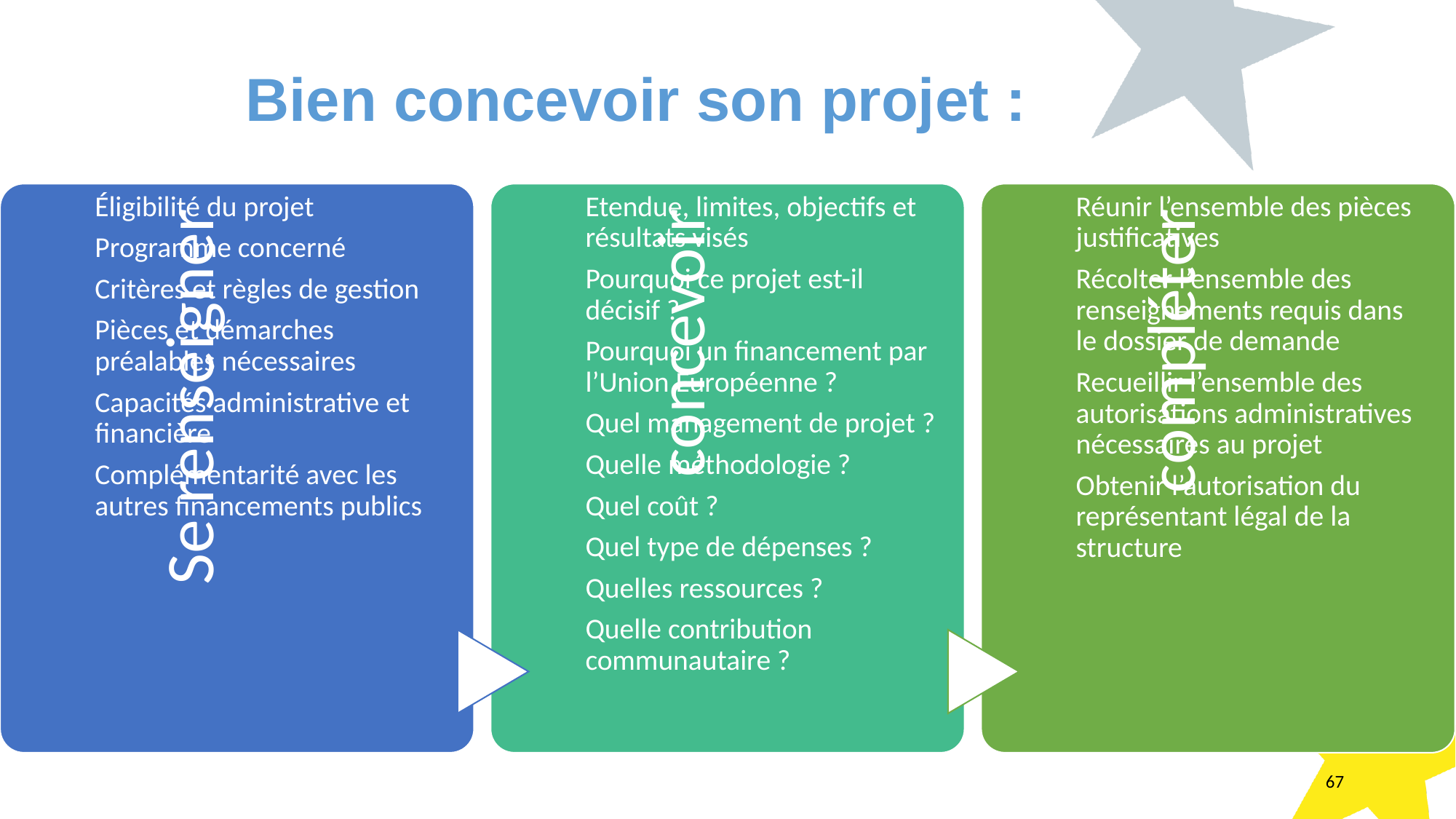

Bien concevoir son projet :
Se renseigner
Éligibilité du projet
Programme concerné
Critères et règles de gestion
Pièces et démarches préalables nécessaires
Capacités administrative et financière
Complémentarité avec les autres financements publics

concevoir
Etendue, limites, objectifs et résultats visés
Pourquoi ce projet est-il décisif ?
Pourquoi un financement par l’Union Européenne ?
Quel management de projet ?
Quelle méthodologie ?
Quel coût ?
Quel type de dépenses ?
Quelles ressources ?
Quelle contribution communautaire ?
compléter
Réunir l’ensemble des pièces justificatives
Récolter l’ensemble des renseignements requis dans le dossier de demande
Recueillir l’ensemble des autorisations administratives nécessaires au projet
Obtenir l’autorisation du représentant légal de la structure

3 avril 2024

67